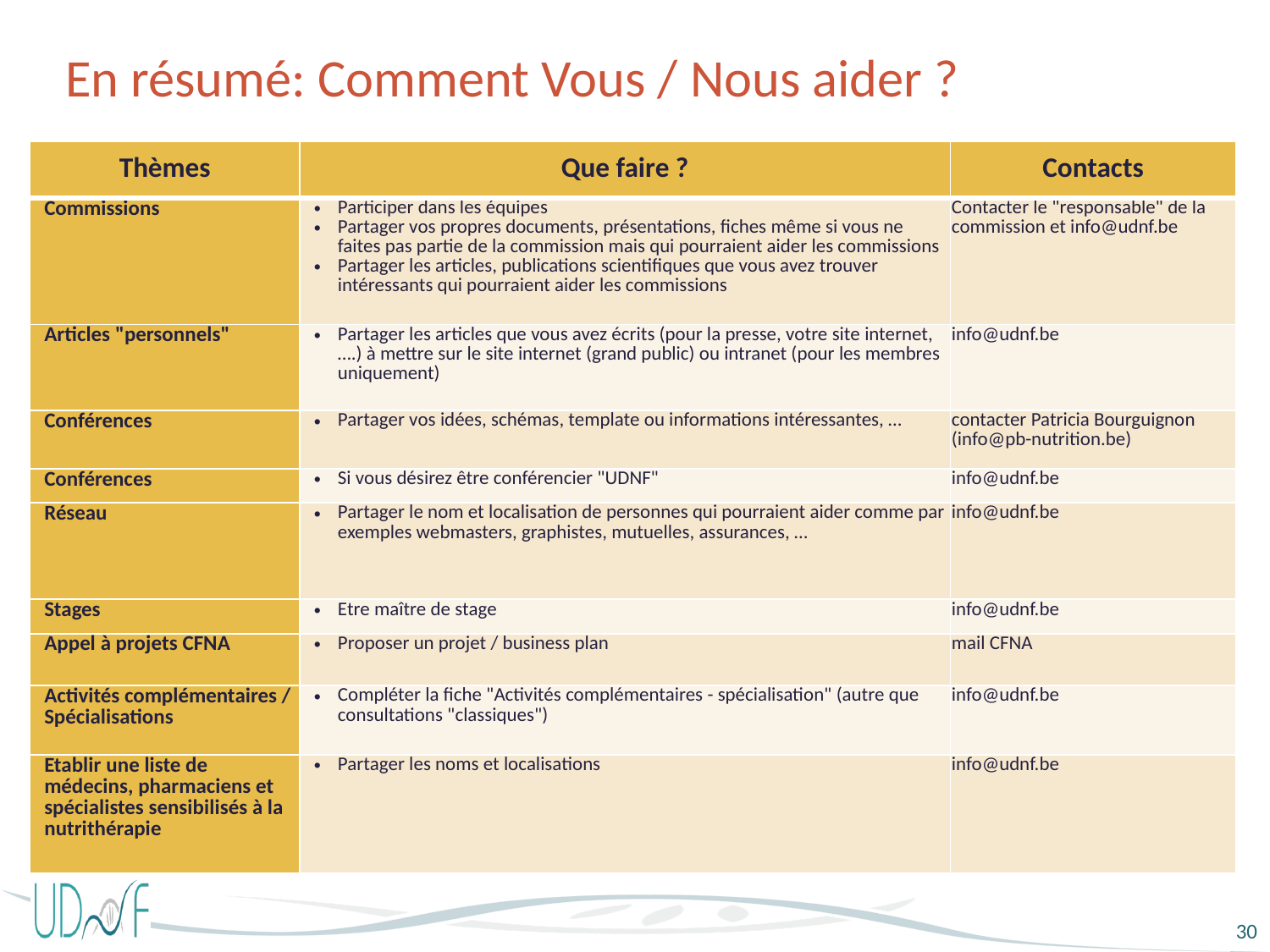

# En résumé: Comment Vous / Nous aider ?
| Thèmes | Que faire ? | Contacts |
| --- | --- | --- |
| Commissions | Participer dans les équipes Partager vos propres documents, présentations, fiches même si vous ne faites pas partie de la commission mais qui pourraient aider les commissions Partager les articles, publications scientifiques que vous avez trouver intéressants qui pourraient aider les commissions | Contacter le "responsable" de la commission et info@udnf.be |
| Articles "personnels" | Partager les articles que vous avez écrits (pour la presse, votre site internet,….) à mettre sur le site internet (grand public) ou intranet (pour les membres uniquement) | info@udnf.be |
| Conférences | Partager vos idées, schémas, template ou informations intéressantes, … | contacter Patricia Bourguignon (info@pb-nutrition.be) |
| Conférences | Si vous désirez être conférencier "UDNF" | info@udnf.be |
| Réseau | Partager le nom et localisation de personnes qui pourraient aider comme par exemples webmasters, graphistes, mutuelles, assurances, … | info@udnf.be |
| Stages | Etre maître de stage | info@udnf.be |
| Appel à projets CFNA | Proposer un projet / business plan | mail CFNA |
| Activités complémentaires / Spécialisations | Compléter la fiche "Activités complémentaires - spécialisation" (autre que consultations "classiques") | info@udnf.be |
| Etablir une liste de médecins, pharmaciens et spécialistes sensibilisés à la nutrithérapie | Partager les noms et localisations | info@udnf.be |